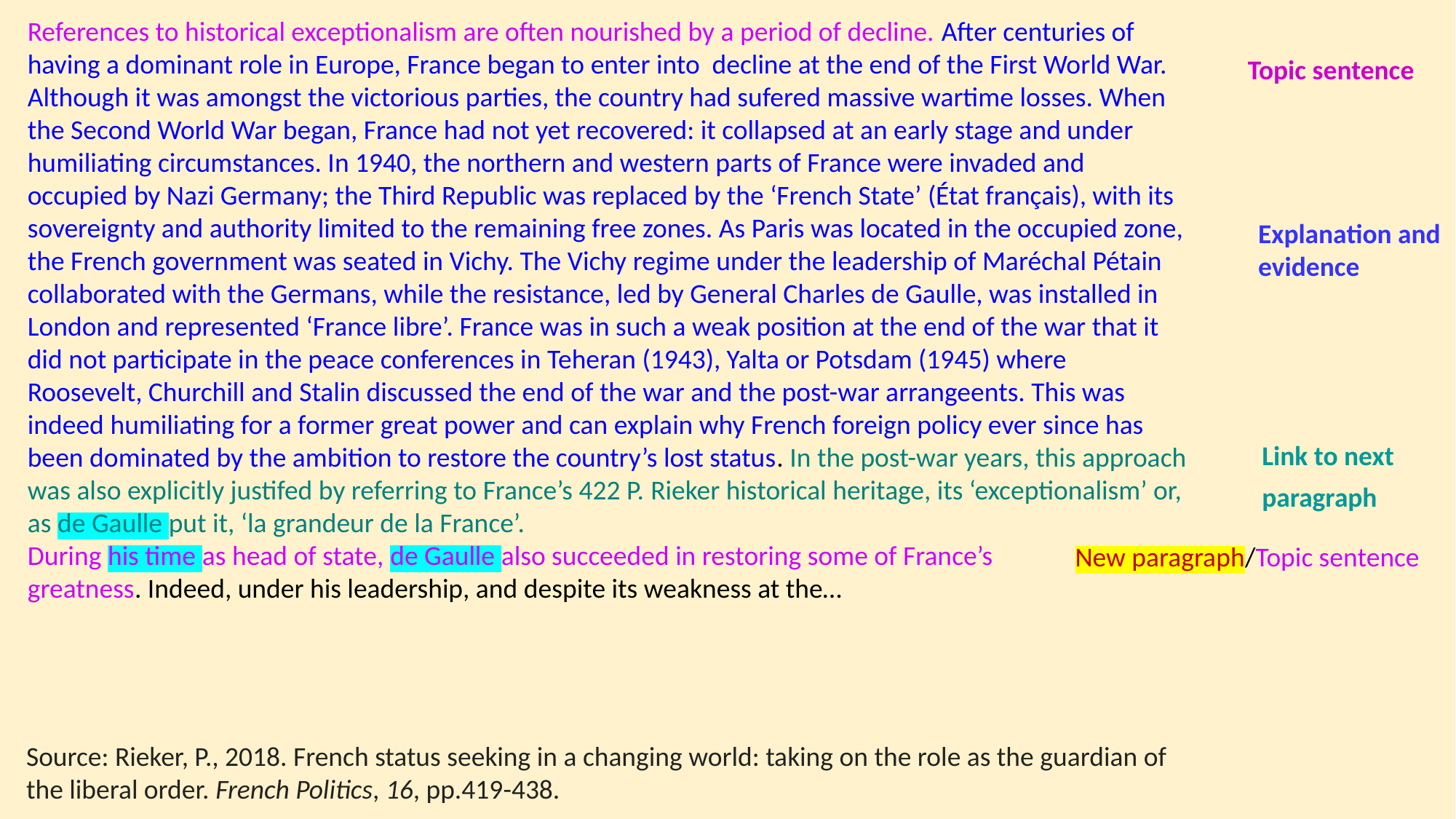

References to historical exceptionalism are often nourished by a period of decline. After centuries of having a dominant role in Europe, France began to enter into  decline at the end of the First World War. Although it was amongst the victorious parties, the country had sufered massive wartime losses. When the Second World War began, France had not yet recovered: it collapsed at an early stage and under humiliating circumstances. In 1940, the northern and western parts of France were invaded and occupied by Nazi Germany; the Third Republic was replaced by the ‘French State’ (État français), with its sovereignty and authority limited to the remaining free zones. As Paris was located in the occupied zone, the French government was seated in Vichy. The Vichy regime under the leadership of Maréchal Pétain collaborated with the Germans, while the resistance, led by General Charles de Gaulle, was installed in  London and represented ‘France libre’. France was in such a weak position at the end of the war that it did not participate in the peace conferences in Teheran (1943), Yalta or Potsdam (1945) where Roosevelt, Churchill and Stalin discussed the end of the war and the post-war arrangeents. This was indeed humiliating for a former great power and can explain why French foreign policy ever since has been dominated by the ambition to restore the country’s lost status. In the post-war years, this approach was also explicitly justifed by referring to France’s 422 P. Rieker historical heritage, its ‘exceptionalism’ or, as de Gaulle put it, ‘la grandeur de la France’.
During his time as head of state, de Gaulle also succeeded in restoring some of France’s
greatness. Indeed, under his leadership, and despite its weakness at the…
Topic sentence
Explanation and evidence
Link to next
paragraph
New paragraph/Topic sentence
Source: Rieker, P., 2018. French status seeking in a changing world: taking on the role as the guardian of the liberal order. French Politics, 16, pp.419-438.